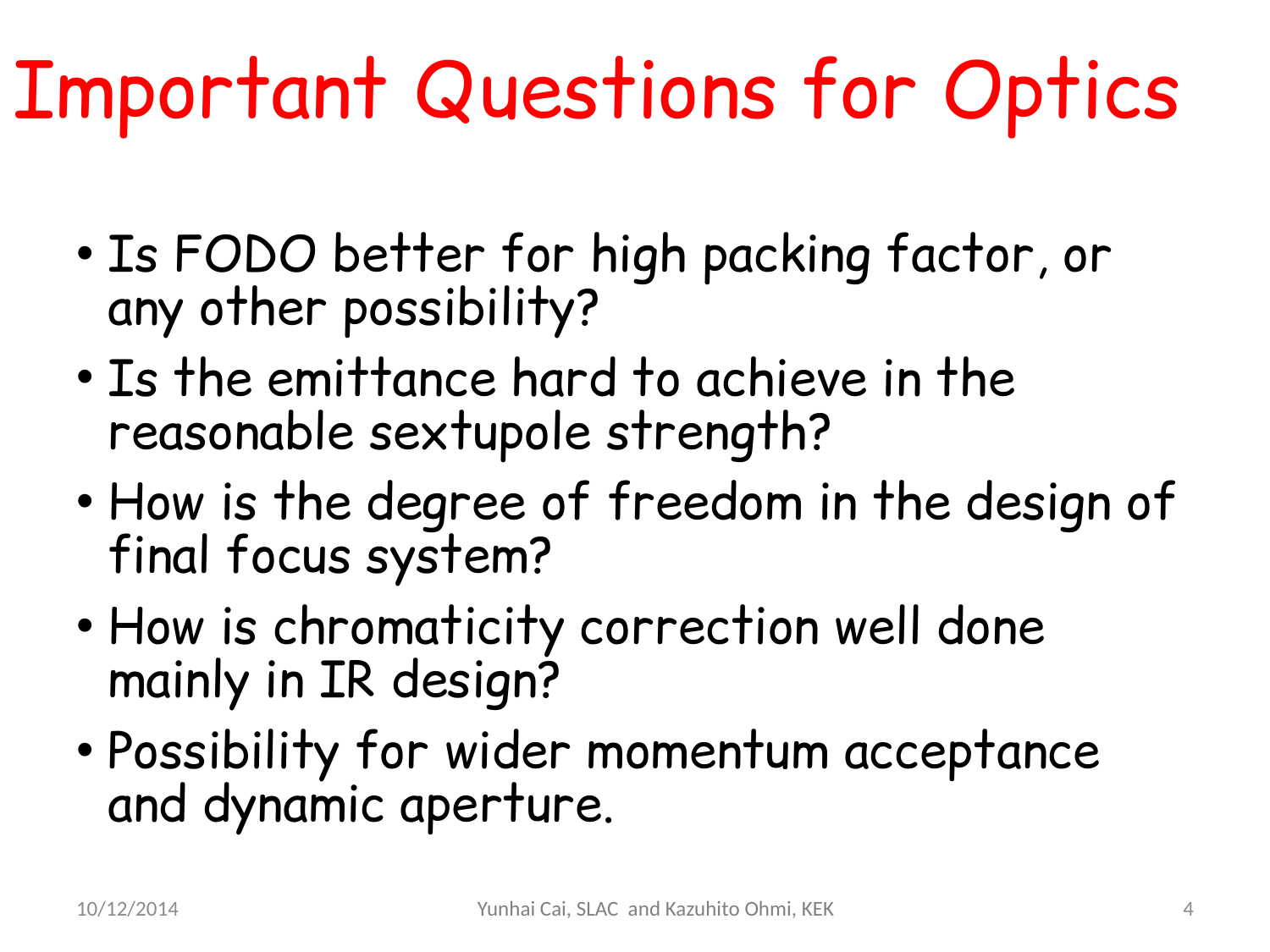

# Important Questions for Optics
Is FODO better for high packing factor, or any other possibility?
Is the emittance hard to achieve in the reasonable sextupole strength?
How is the degree of freedom in the design of final focus system?
How is chromaticity correction well done mainly in IR design?
Possibility for wider momentum acceptance and dynamic aperture.
10/12/2014
Yunhai Cai, SLAC  and Kazuhito Ohmi, KEK
4